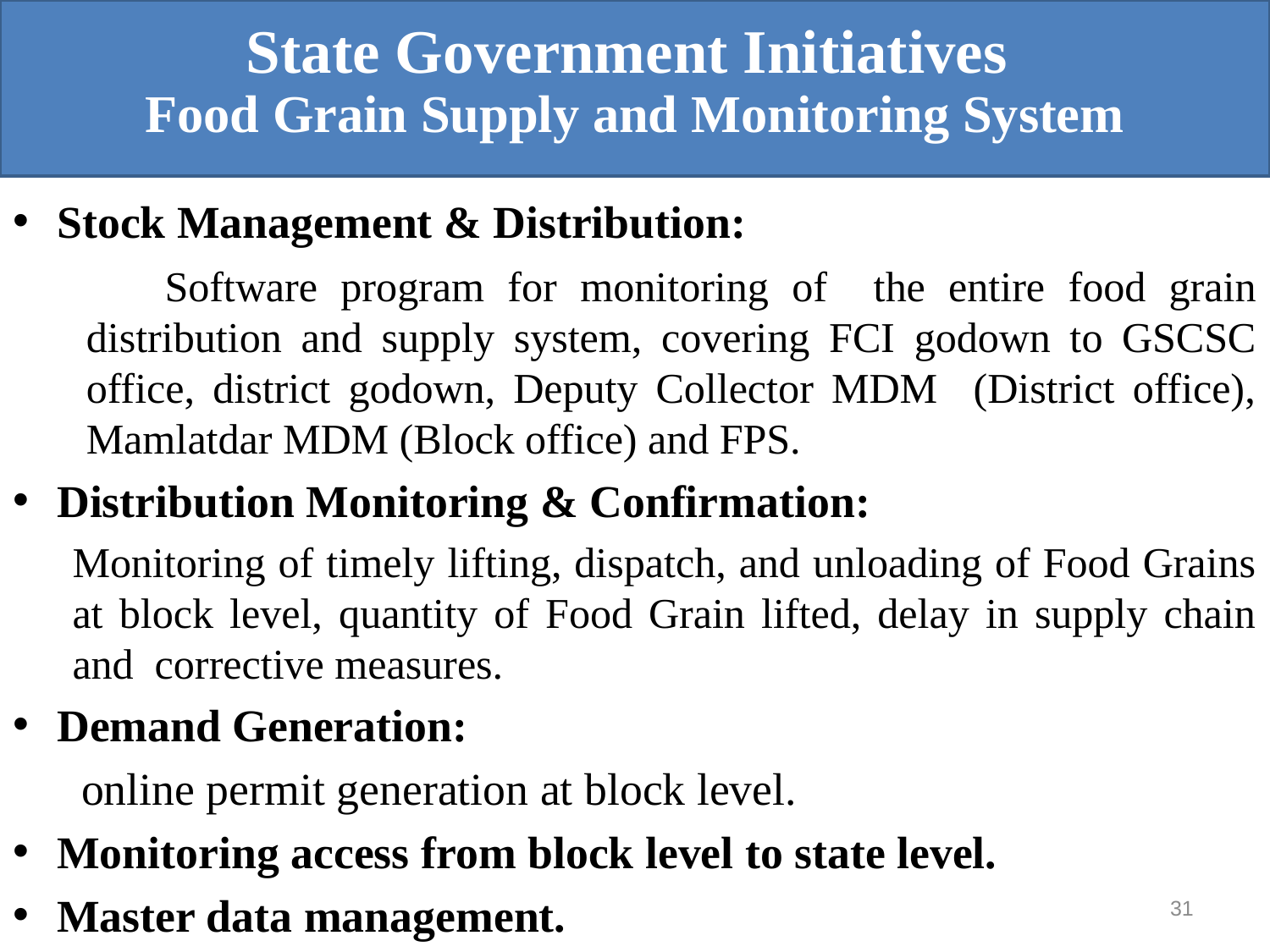

State Government Initiatives
Food Grain Supply and Monitoring System
#
Stock Management & Distribution:
      Software program for monitoring of  the entire food grain distribution and supply system, covering FCI godown to GSCSC office, district godown, Deputy Collector MDM  (District office), Mamlatdar MDM (Block office) and FPS.
Distribution Monitoring & Confirmation:
Monitoring of timely lifting, dispatch, and unloading of Food Grains at block level, quantity of Food Grain lifted, delay in supply chain and  corrective measures.
Demand Generation:
      online permit generation at block level.
Monitoring access from block level to state level.
Master data management.
31